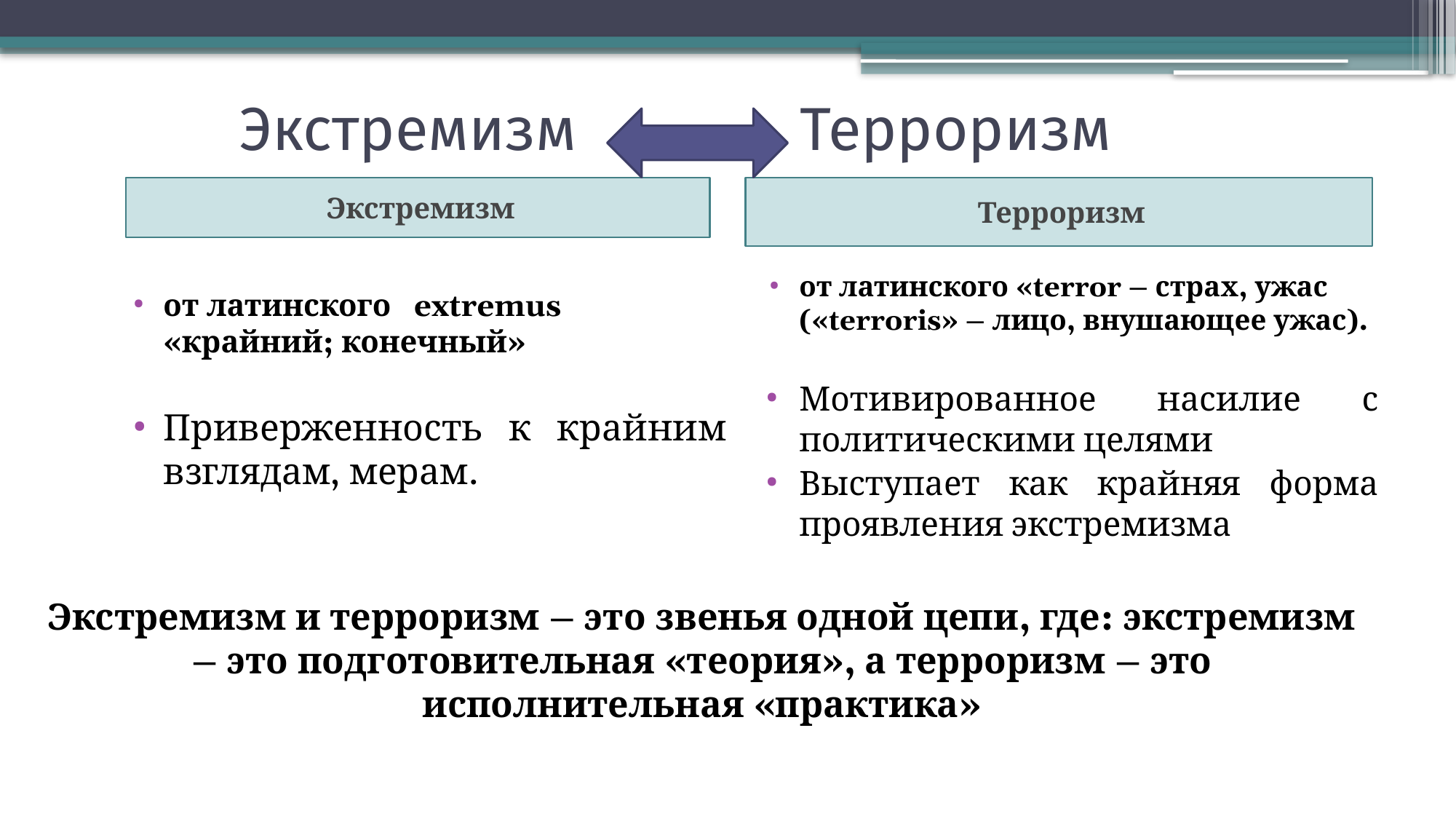

# Экстремизм              Терроризм

Экстремизм
Терроризм
от латинского «terror – страх, ужас («terroris» – лицо, внушающее ужас).

Мотивированное насилие с политическими целями
Выступает как крайняя форма проявления экстремизма
от латинского   extremus «крайний; конечный»

Приверженность к крайним взглядам, мерам.
Экстремизм и терроризм – это звенья одной цепи, где: экстремизм – это подготовительная «теория», а терроризм – это исполнительная «практика»